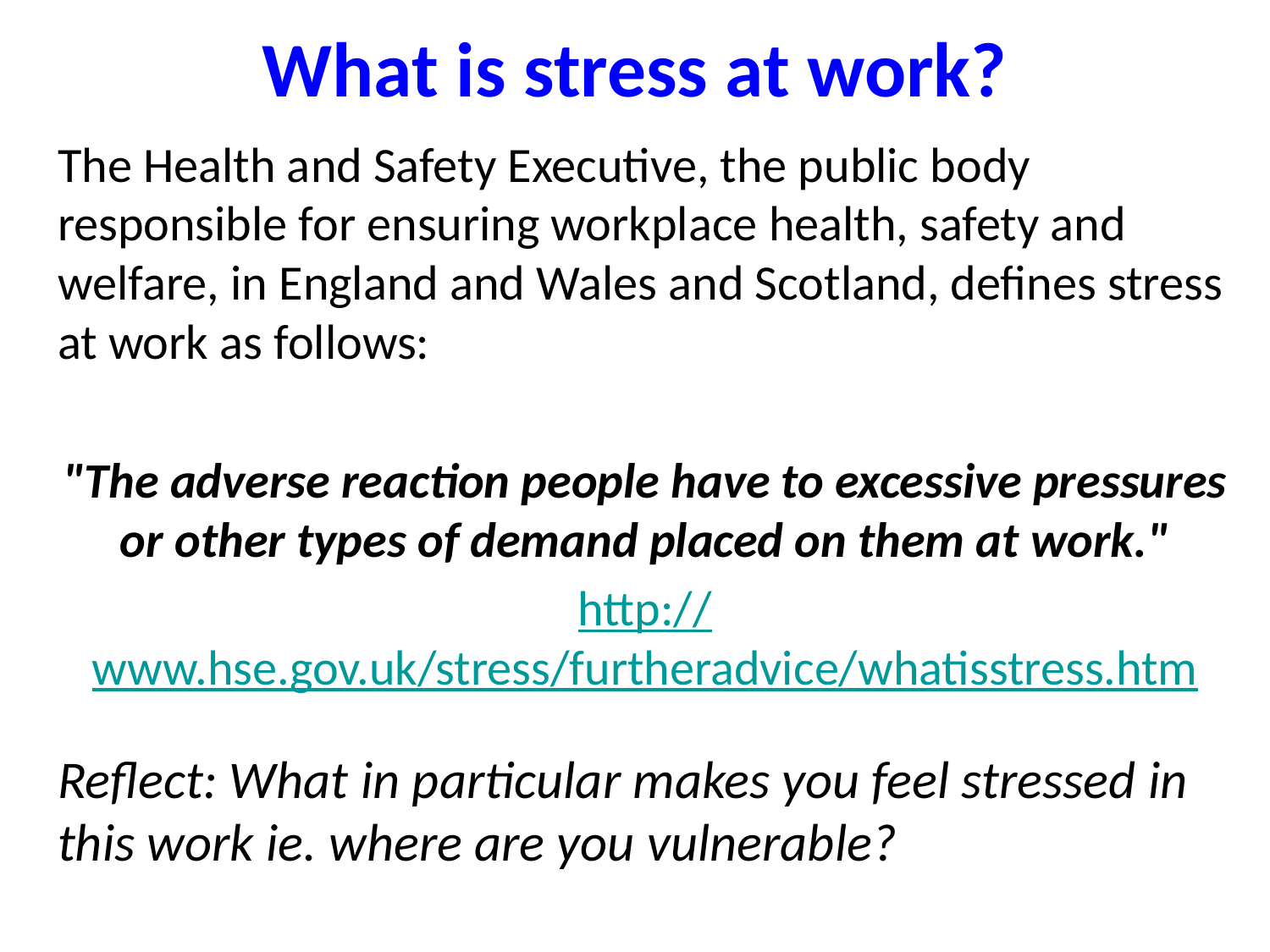

# What is stress at work?
The Health and Safety Executive, the public body responsible for ensuring workplace health, safety and welfare, in England and Wales and Scotland, defines stress at work as follows:

"The adverse reaction people have to excessive pressures or other types of demand placed on them at work."
http://www.hse.gov.uk/stress/furtheradvice/whatisstress.htm

Reflect: What in particular makes you feel stressed in this work ie. where are you vulnerable?